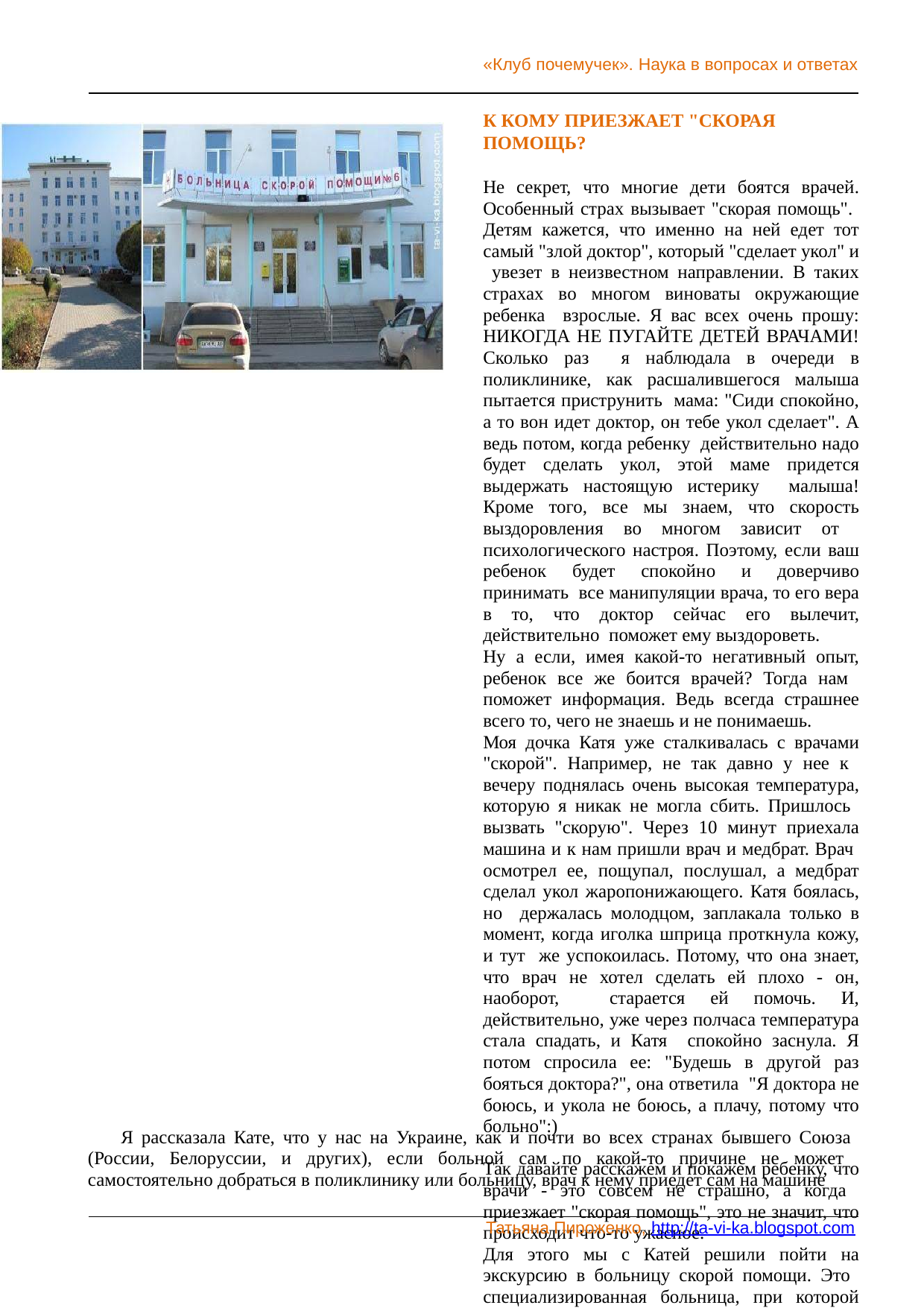

«Клуб почемучек». Наука в вопросах и ответах

К КОМУ ПРИЕЗЖАЕТ "СКОРАЯ ПОМОЩЬ?

Не секрет, что многие дети боятся врачей. Особенный страх вызывает "скорая помощь".  Детям кажется, что именно на ней едет тот самый "злой доктор", который "сделает укол" и  увезет в неизвестном направлении. В таких страхах во многом виноваты окружающие ребенка  взрослые. Я вас всех очень прошу: НИКОГДА НЕ ПУГАЙТЕ ДЕТЕЙ ВРАЧАМИ! Сколько раз  я наблюдала в очереди в поликлинике, как расшалившегося малыша пытается приструнить  мама: "Сиди спокойно, а то вон идет доктор, он тебе укол сделает". А ведь потом, когда ребенку  действительно надо будет сделать укол, этой маме придется выдержать настоящую истерику  малыша! Кроме того, все мы знаем, что скорость выздоровления во многом зависит от  психологического настроя. Поэтому, если ваш ребенок будет спокойно и доверчиво принимать  все манипуляции врача, то его вера в то, что доктор сейчас его вылечит, действительно  поможет ему выздороветь.
Ну а если, имея какой-то негативный опыт, ребенок все же боится врачей? Тогда нам  поможет информация. Ведь всегда страшнее всего то, чего не знаешь и не понимаешь.
Моя дочка Катя уже сталкивалась с врачами "скорой". Например, не так давно у нее к  вечеру поднялась очень высокая температура, которую я никак не могла сбить. Пришлось  вызвать "скорую". Через 10 минут приехала машина и к нам пришли врач и медбрат. Врач  осмотрел ее, пощупал, послушал, а медбрат сделал укол жаропонижающего. Катя боялась, но  держалась молодцом, заплакала только в момент, когда иголка шприца проткнула кожу, и тут  же успокоилась. Потому, что она знает, что врач не хотел сделать ей плохо - он, наоборот,  старается ей помочь. И, действительно, уже через полчаса температура стала спадать, и Катя  спокойно заснула. Я потом спросила ее: "Будешь в другой раз бояться доктора?", она ответила  "Я доктора не боюсь, и укола не боюсь, а плачу, потому что больно":)

Так давайте расскажем и покажем ребенку, что врачи - это совсем не страшно, а когда  приезжает "скорая помощь", это не значит, что происходит что-то ужасное.
Для этого мы с Катей решили пойти на экскурсию в больницу скорой помощи. Это  специализированная больница, при которой организована круглосуточная служба экстренной
медицинской помощи при угрожающих жизни состояниях и заболеваниях. В нее доставляют  всех больных, требующих немедленной помощи врача.

Я рассказала Кате, что у нас на Украине, как и почти во всех странах бывшего Союза  (России, Белоруссии, и других), если больной сам по какой-то причине не может  самостоятельно добраться в поликлинику или больницу, врач к нему приедет сам на машине
Татьяна Пироженко, http://ta-vi-ka.blogspot.com